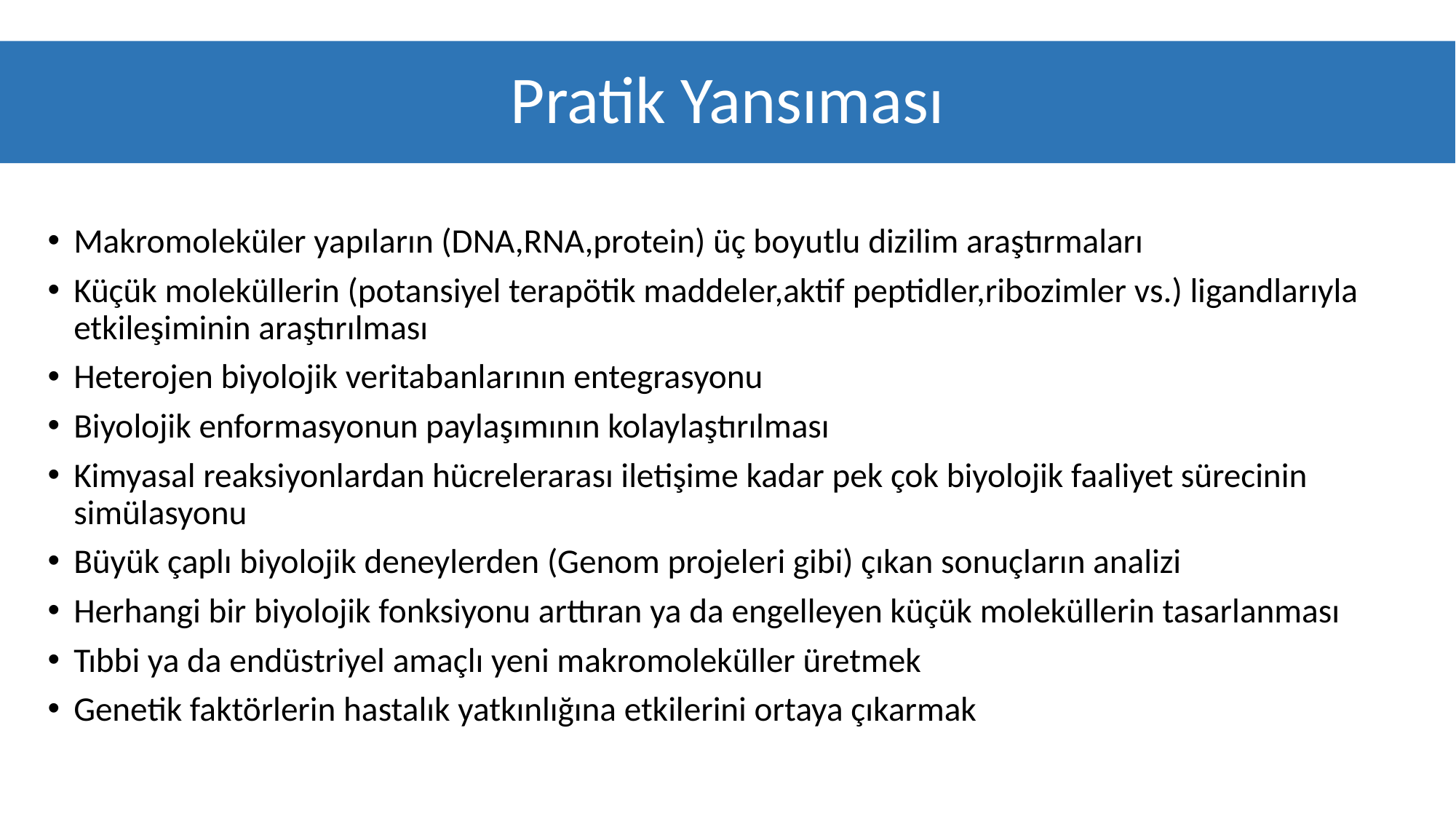

# Pratik Yansıması
Makromoleküler yapıların (DNA,RNA,protein) üç boyutlu dizilim araştırmaları
Küçük moleküllerin (potansiyel terapötik maddeler,aktif peptidler,ribozimler vs.) ligandlarıyla etkileşiminin araştırılması
Heterojen biyolojik veritabanlarının entegrasyonu
Biyolojik enformasyonun paylaşımının kolaylaştırılması
Kimyasal reaksiyonlardan hücrelerarası iletişime kadar pek çok biyolojik faaliyet sürecinin simülasyonu
Büyük çaplı biyolojik deneylerden (Genom projeleri gibi) çıkan sonuçların analizi
Herhangi bir biyolojik fonksiyonu arttıran ya da engelleyen küçük moleküllerin tasarlanması
Tıbbi ya da endüstriyel amaçlı yeni makromoleküller üretmek
Genetik faktörlerin hastalık yatkınlığına etkilerini ortaya çıkarmak